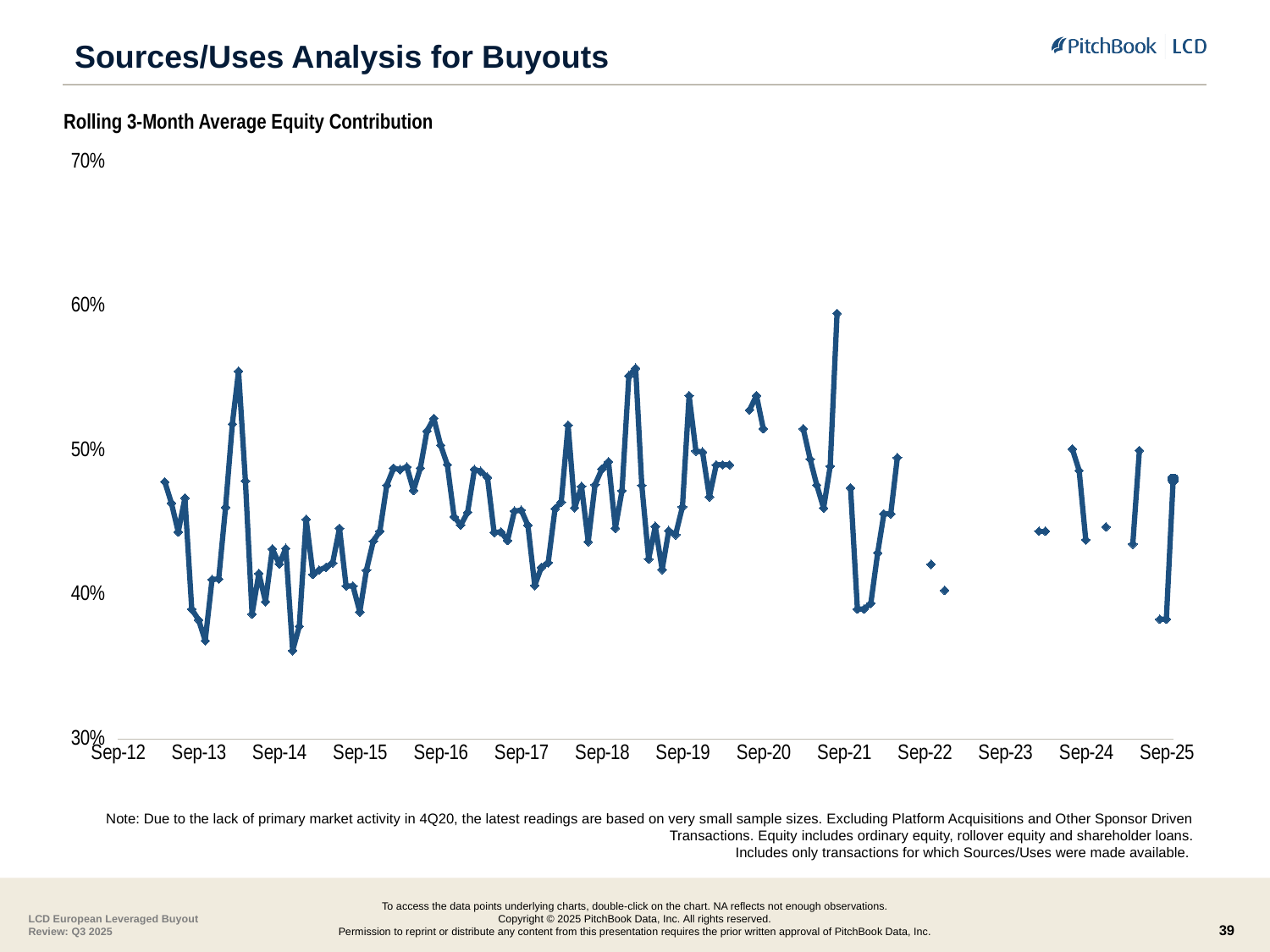

# Sources/Uses Analysis for Buyouts
Rolling 3-Month Average Equity Contribution

### Chart

| Category |  |
|---|---|
| 41364 | 0.4782 |
| 41394 | 0.4635 |
| 41425 | 0.4434 |
| 41455 | 0.467 |
| 41486 | 0.3899 |
| 41517 | 0.3825 |
| 41547 | 0.3681 |
| 41578 | 0.4105 |
| 41608 | 0.4109 |
| 41639 | 0.4605 |
| 41670 | 0.5183 |
| 41698 | 0.5549 |
| 41729 | 0.4789 |
| 41759 | 0.3865 |
| 41790 | 0.4147 |
| 41820 | 0.3951 |
| 41851 | 0.4317 |
| 41882 | 0.4212 |
| 41912 | 0.432 |
| 41943 | 0.3612 |
| 41973 | 0.378 |
| 42004 | 0.4522 |
| 42035 | 0.414 |
| 42063 | 0.417 |
| 42094 | 0.419 |
| 42124 | 0.422 |
| 42155 | 0.446 |
| 42185 | 0.406 |
| 42216 | 0.406 |
| 42247 | 0.388 |
| 42277 | 0.417 |
| 42308 | 0.437 |
| 42338 | 0.444 |
| 42369 | 0.475812055623624 |
| 42400 | 0.4876288285353708 |
| 42429 | 0.48668539760537005 |
| 42460 | 0.48849742446609806 |
| 42490 | 0.47226441808638314 |
| 42521 | 0.4877810574903011 |
| 42551 | 0.513372270111898 |
| 42582 | 0.5221610961489086 |
| 42613 | 0.5035689987541795 |
| 42643 | 0.49008031129373747 |
| 42674 | 0.45398265349480366 |
| 42704 | 0.44815629126395273 |
| 42735 | 0.45703765097888277 |
| 42766 | 0.4867541626384691 |
| 42794 | 0.4854671865758649 |
| 42825 | 0.48130956829344856 |
| 42855 | 0.4430500437421916 |
| 42886 | 0.44344309825811545 |
| 42916 | 0.4374897462589492 |
| 42947 | 0.4579047234701907 |
| 42978 | 0.45846874217030137 |
| 43008 | 0.4481028894665185 |
| 43039 | 0.4063330200463169 |
| 43069 | 0.4188975612062391 |
| 43100 | 0.422205284319773 |
| 43131 | 0.4595011599919761 |
| 43159 | 0.4642424475589817 |
| 43190 | 0.5175153855048807 |
| 43220 | 0.46020033595380133 |
| 43251 | 0.4750356223396967 |
| 43281 | 0.4366432128530128 |
| 43312 | 0.47620150362886865 |
| 43343 | 0.4870739182706603 |
| 43373 | 0.49216422160068124 |
| 43404 | 0.446 |
| 43434 | 0.472 |
| 43465 | 0.551658497274499 |
| 43496 | 0.5568873802125005 |
| 43524 | 0.4757901158909146 |
| 43555 | 0.4245646458314428 |
| 43585 | 0.4472321970632454 |
| 43616 | 0.4173233296404287 |
| 43646 | 0.4443131210471227 |
| 43677 | 0.441503363672268 |
| 43708 | 0.4608727806074655 |
| 43738 | 0.5379645689450627 |
| 43769 | 0.4995615967589432 |
| 43799 | 0.49886466454455897 |
| 43830 | 0.4677951244019459 |
| 43861 | 0.49 |
| 43890 | 0.49 |
| 43921 | 0.49 |
| 43951 | None |
| 43982 | None |
| 44012 | 0.528 |
| 44043 | 0.538 |
| 44074 | 0.515 |
| 44104 | None |
| 44135 | None |
| 44165 | None |
| 44196 | None |
| 44227 | None |
| 44255 | 0.515 |
| 44286 | 0.494 |
| 44316 | 0.476 |
| 44347 | 0.46 |
| 44377 | 0.489 |
| 44408 | 0.595 |
| 44439 | None |
| 44469 | 0.474 |
| 44500 | 0.39 |
| 44530 | 0.39 |
| 44561 | 0.394 |
| 44592 | 0.429 |
| 44620 | 0.456 |
| 44651 | 0.456 |
| 44681 | 0.495 |
| 44712 | None |
| 44742 | None |
| 44773 | None |
| 44804 | None |
| 44834 | 0.421 |
| 44865 | None |
| 44895 | 0.403 |
| 44926 | None |
| 44957 | None |
| 44985 | None |
| 45016 | None |
| 45046 | None |
| 45077 | None |
| 45107 | None |
| 45138 | None |
| 45169 | None |
| 45199 | None |
| 45230 | None |
| 45260 | None |
| 45291 | None |
| 45322 | 0.444 |
| 45351 | 0.444 |
| 45382 | None |
| 45412 | None |
| 45443 | None |
| 45473 | 0.501 |
| 45504 | 0.486 |
| 45534 | 0.438 |
| 45565 | None |
| 45596 | None |
| 45626 | 0.447 |
| 45657 | None |
| 45686 | None |
| 45716 | None |
| 45747 | 0.435 |
| 45777 | 0.5 |
| 45808 | None |
| 45838 | None |
| 45869 | 0.383 |
| 45899 | 0.383 |
| 45930 | 0.48 |
Note: Due to the lack of primary market activity in 4Q20, the latest readings are based on very small sample sizes. Excluding Platform Acquisitions and Other Sponsor Driven Transactions. Equity includes ordinary equity, rollover equity and shareholder loans.
Includes only transactions for which Sources/Uses were made available.